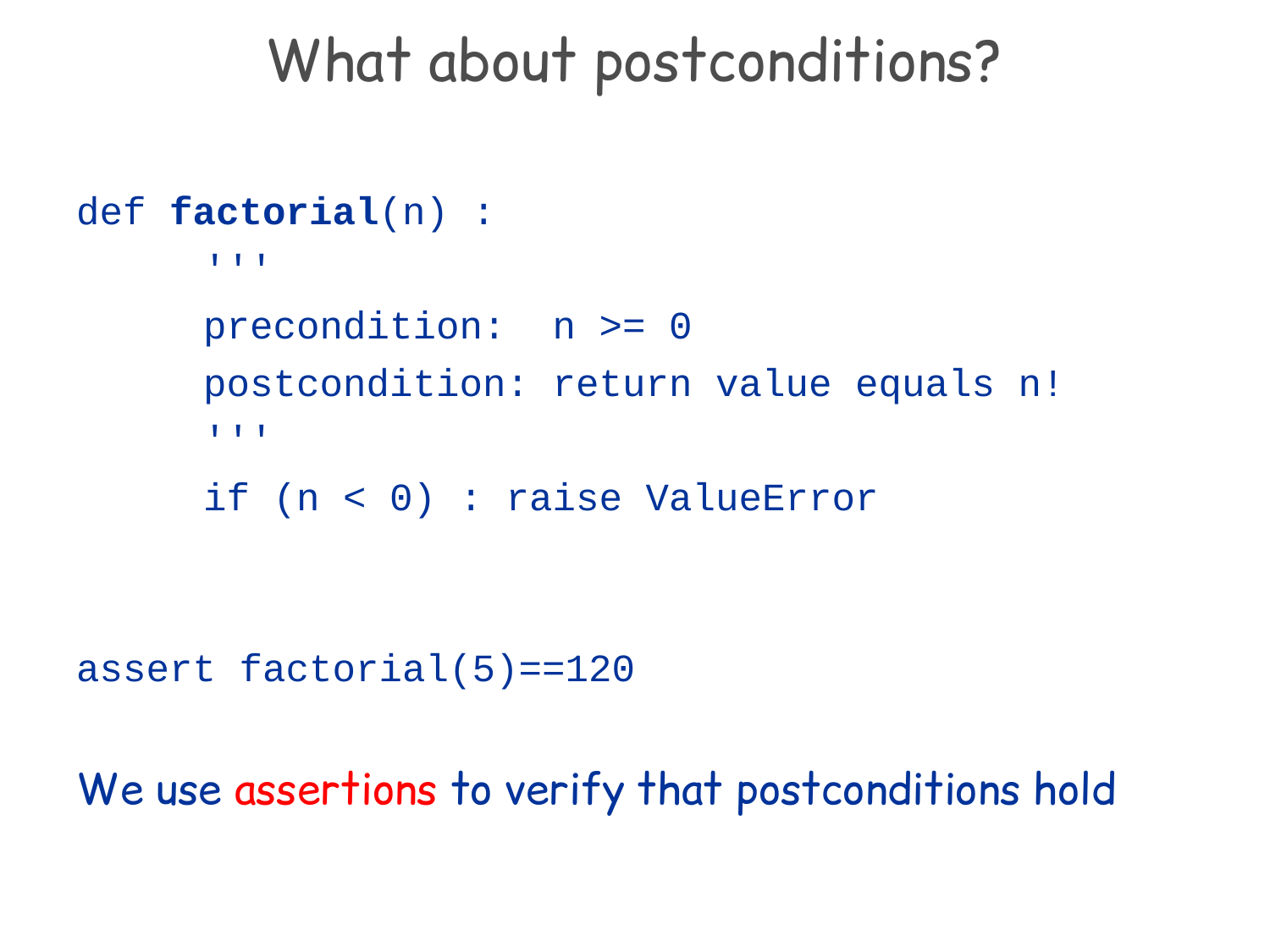

# What about postconditions?
def factorial(n) :
	'''
	precondition:  n >= 0
	postcondition: return value equals n!
	'''
	if (n < 0) : raise ValueError

assert factorial(5)==120

We use assertions to verify that postconditions hold